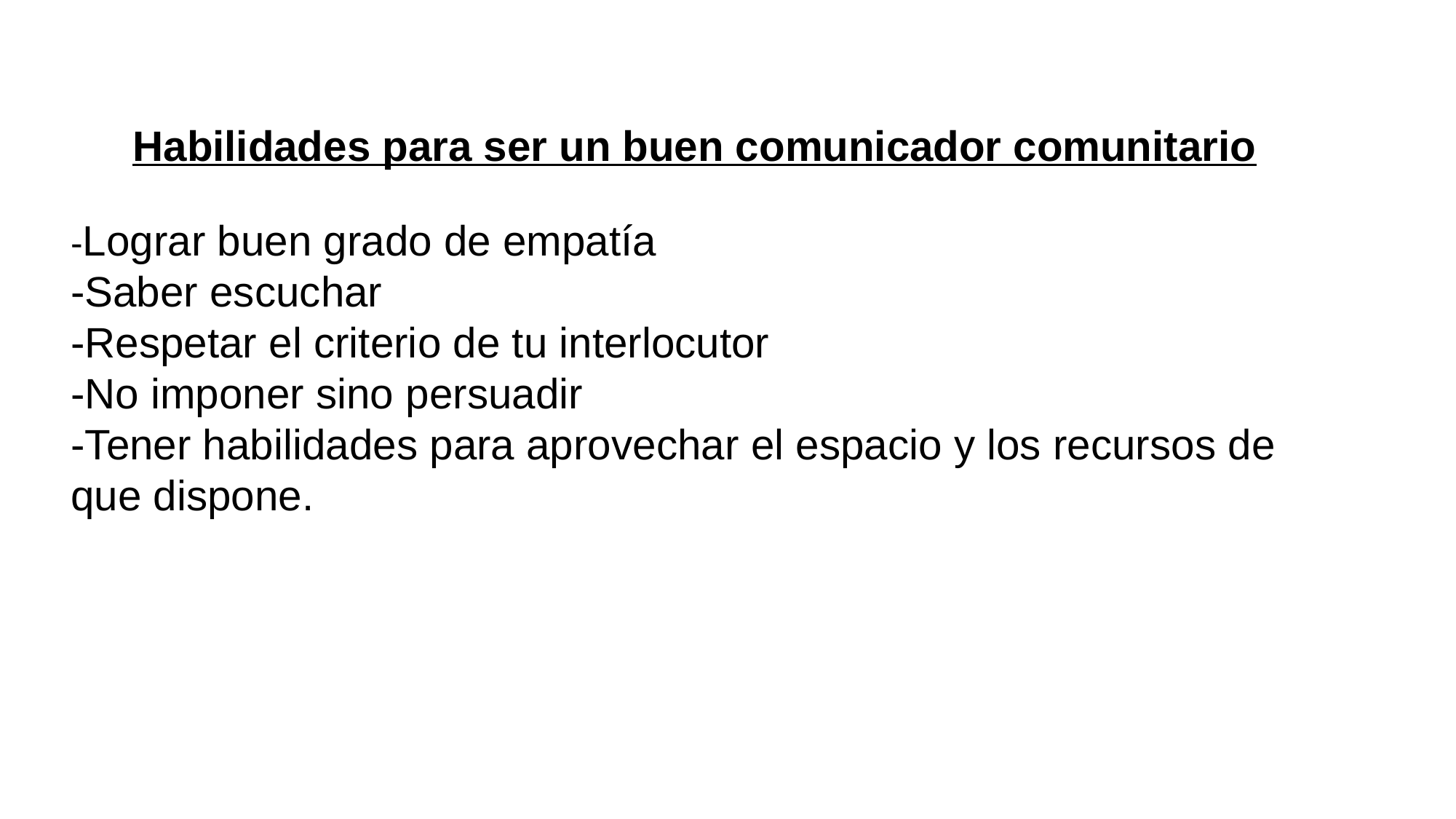

Habilidades para ser un buen comunicador comunitario

-Lograr buen grado de empatía
-Saber escuchar
-Respetar el criterio de tu interlocutor
-No imponer sino persuadir
-Tener habilidades para aprovechar el espacio y los recursos de que dispone.